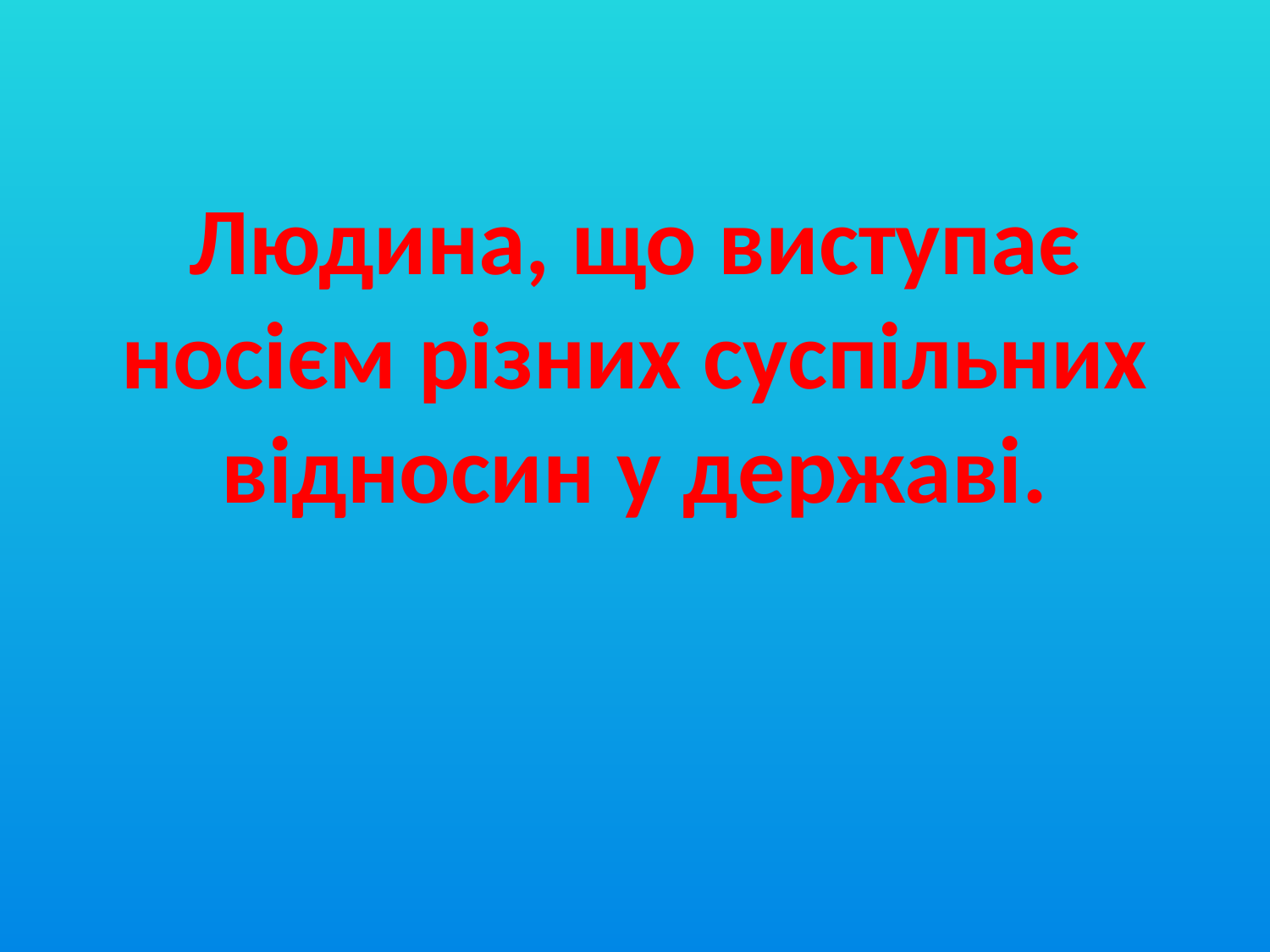

# Людина, що виступає носієм різних суспільних відносин у державі.